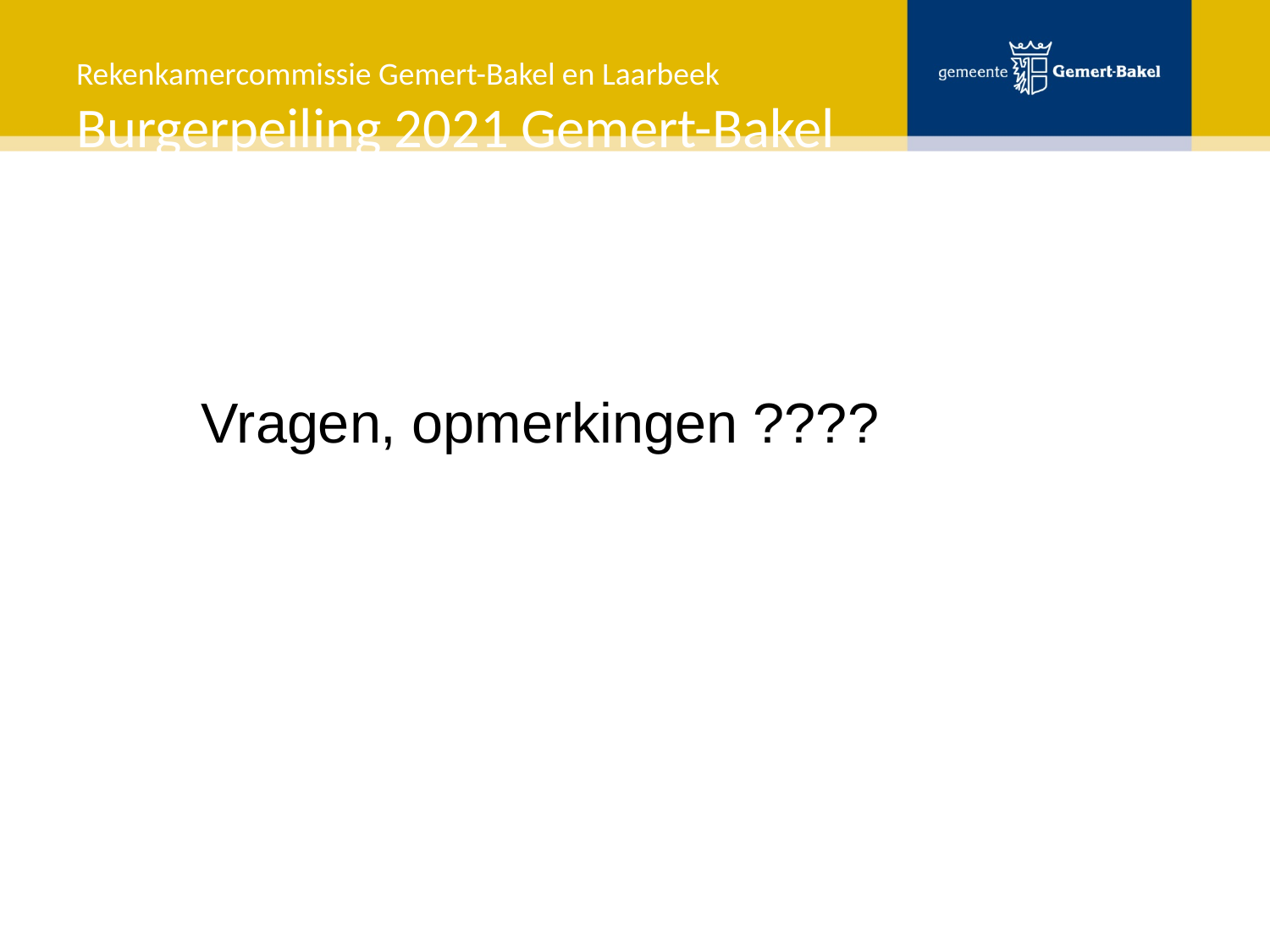

# Rekenkamercommissie Gemert-Bakel en Laarbeek Burgerpeiling 2021 Gemert-Bakel

        Vragen, opmerkingen ????